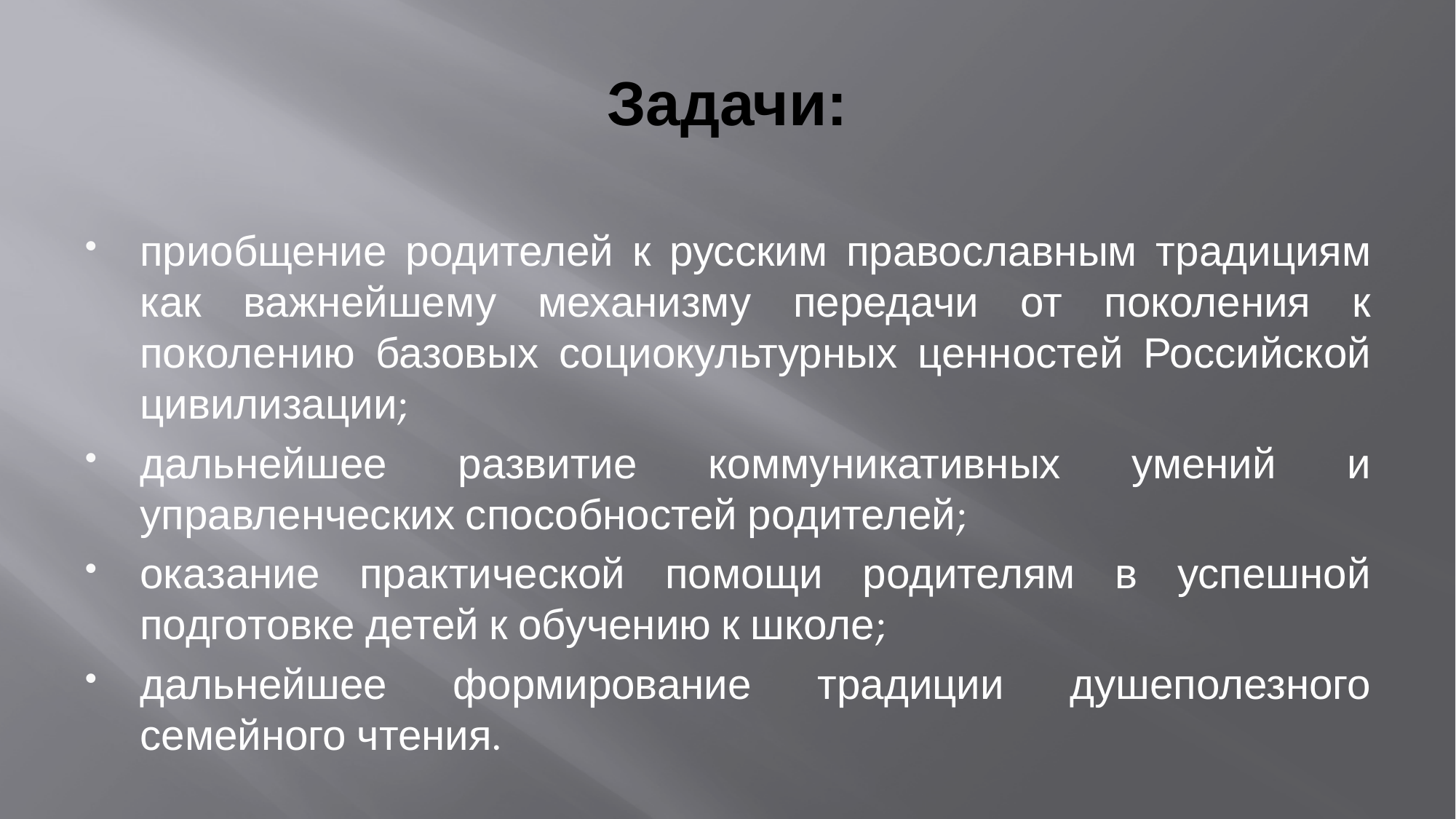

# Задачи:

приобщение родителей к русским православным традициям как важнейшему механизму передачи от поколения к поколению базовых социокультурных ценностей Российской цивилизации;
дальнейшее развитие коммуникативных умений и управленческих способностей родителей;
оказание практической помощи родителям в успешной подготовке детей к обучению к школе;
дальнейшее формирование традиции душеполезного семейного чтения.